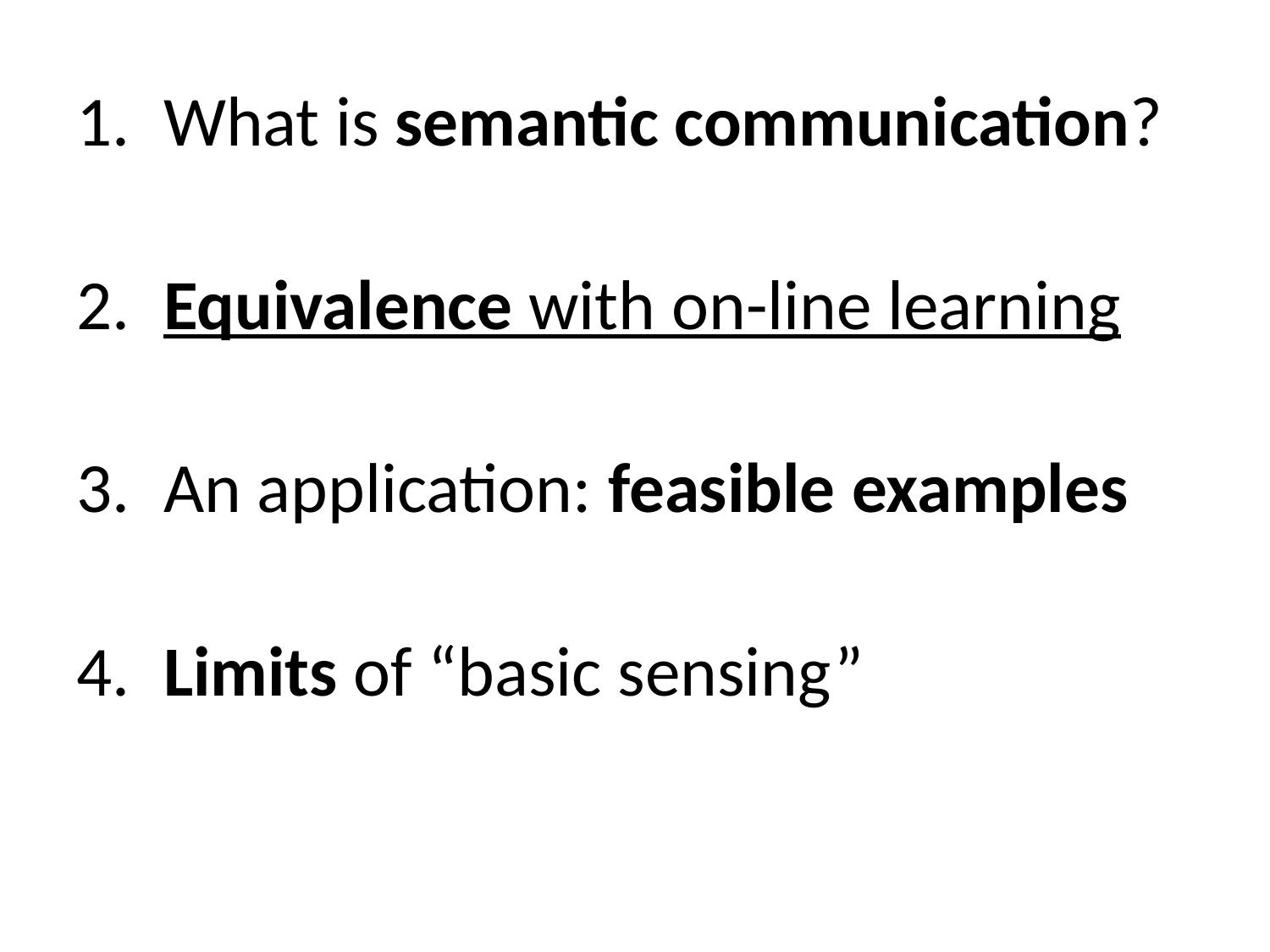

What is semantic communication?
 Equivalence with on-line learning
 An application: feasible examples
 Limits of “basic sensing”